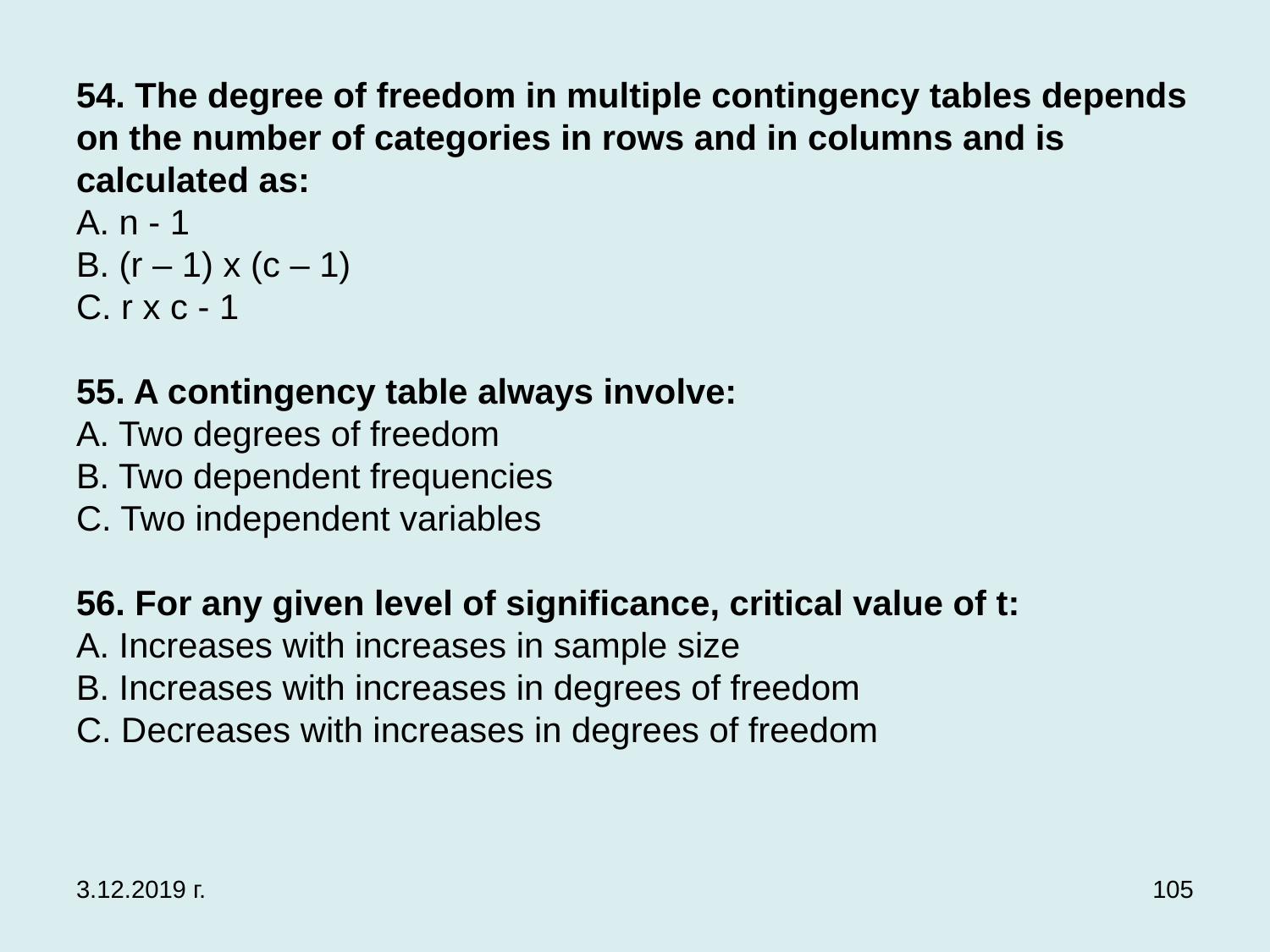

# 54. The degree of freedom in multiple contingency tables depends on the number of categories in rows and in columns and is calculated as: A. n - 1 B. (r – 1) x (c – 1) C. r x c - 1   55. A contingency table always involve: A. Two degrees of freedom B. Two dependent frequencies C. Two independent variables   56. For any given level of significance, critical value of t: A. Increases with increases in sample size B. Increases with increases in degrees of freedom C. Decreases with increases in degrees of freedom
3.12.2019 г.
105